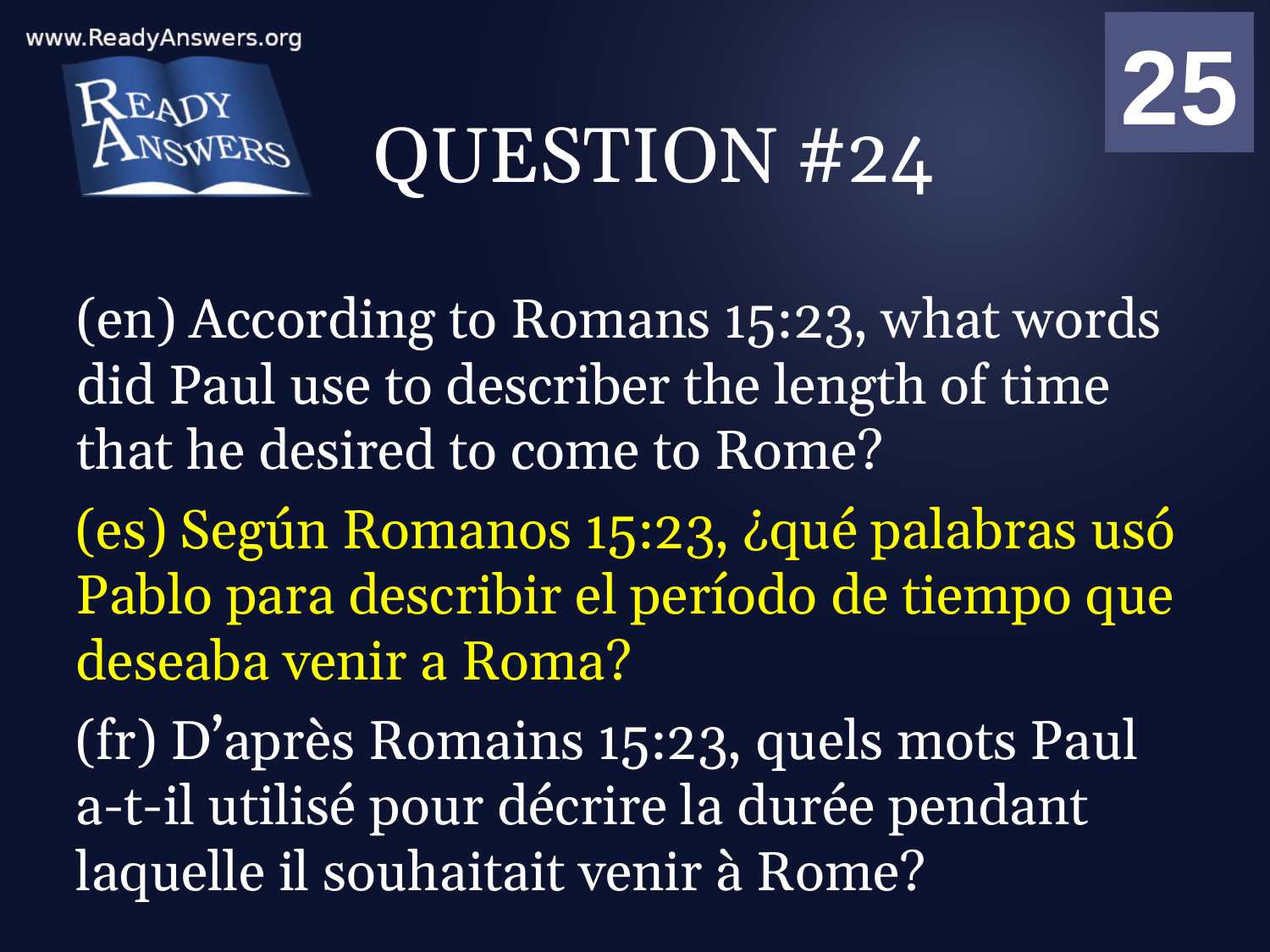

01
02
03
04
05
06
07
08
09
10
11
12
13
14
15
16
17
18
19
20
21
22
23
24
25
00
# QUESTION #24
(en) According to Romans 15:23, what words did Paul use to describer the length of time that he desired to come to Rome?
(es) Según Romanos 15:23, ¿qué palabras usó Pablo para describir el período de tiempo que deseaba venir a Roma?
(fr) D’après Romains 15:23, quels mots Paul a-t-il utilisé pour décrire la durée pendant laquelle il souhaitait venir à Rome?